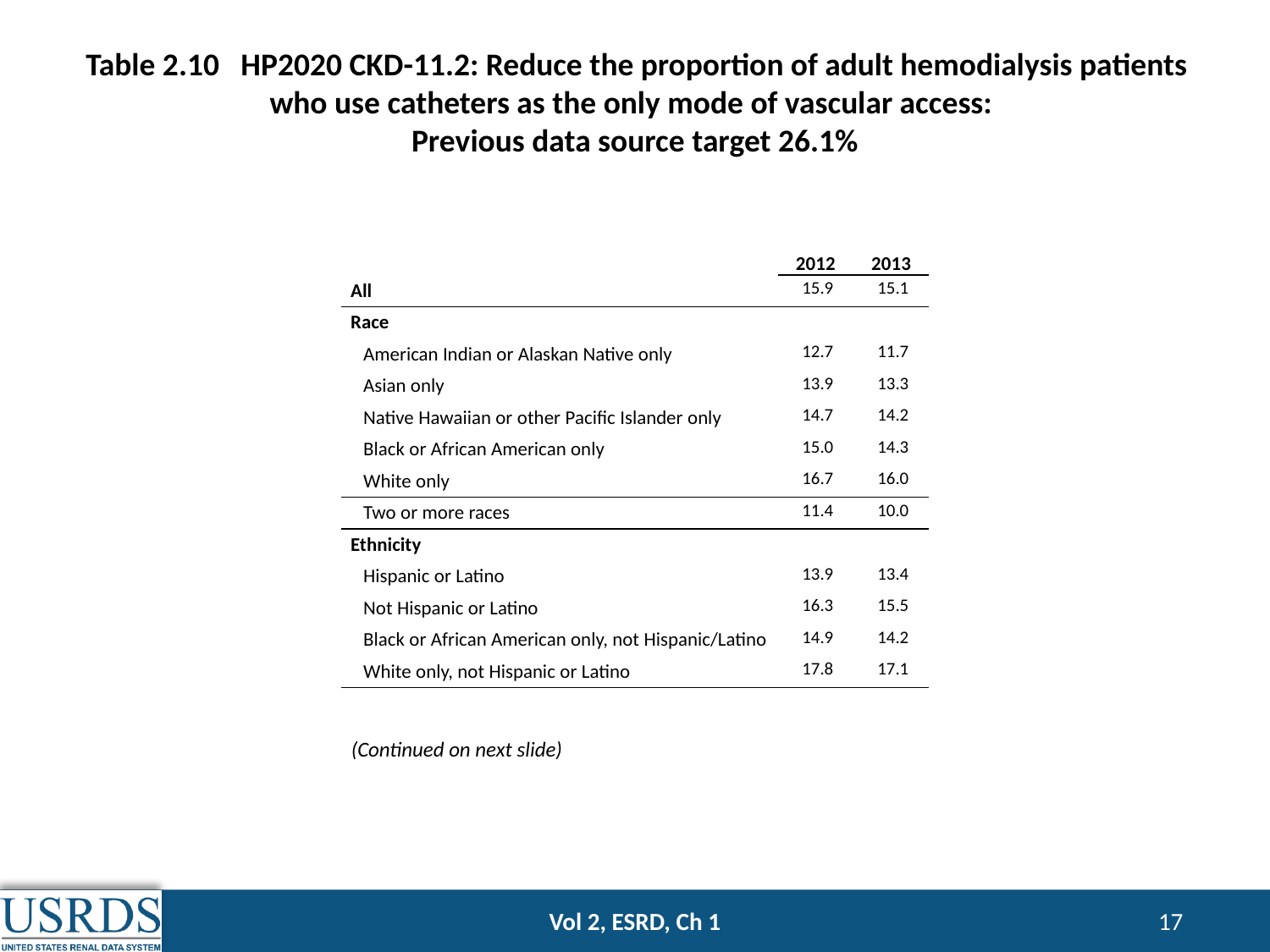

Table 2.10   HP2020 CKD-11.2: Reduce the proportion of adult hemodialysis patients who use catheters as the only mode of vascular access:
Previous data source target 26.1%
|  | 2012 | 2013 |
| --- | --- | --- |
| All | 15.9 | 15.1 |
| Race |  |  |
| American Indian or Alaskan Native only | 12.7 | 11.7 |
| Asian only | 13.9 | 13.3 |
| Native Hawaiian or other Pacific Islander only | 14.7 | 14.2 |
| Black or African American only | 15.0 | 14.3 |
| White only | 16.7 | 16.0 |
| Two or more races | 11.4 | 10.0 |
| Ethnicity |  |  |
| Hispanic or Latino | 13.9 | 13.4 |
| Not Hispanic or Latino | 16.3 | 15.5 |
| Black or African American only, not Hispanic/Latino | 14.9 | 14.2 |
| White only, not Hispanic or Latino | 17.8 | 17.1 |
(Continued on next slide)
Vol 2, ESRD, Ch 1
17